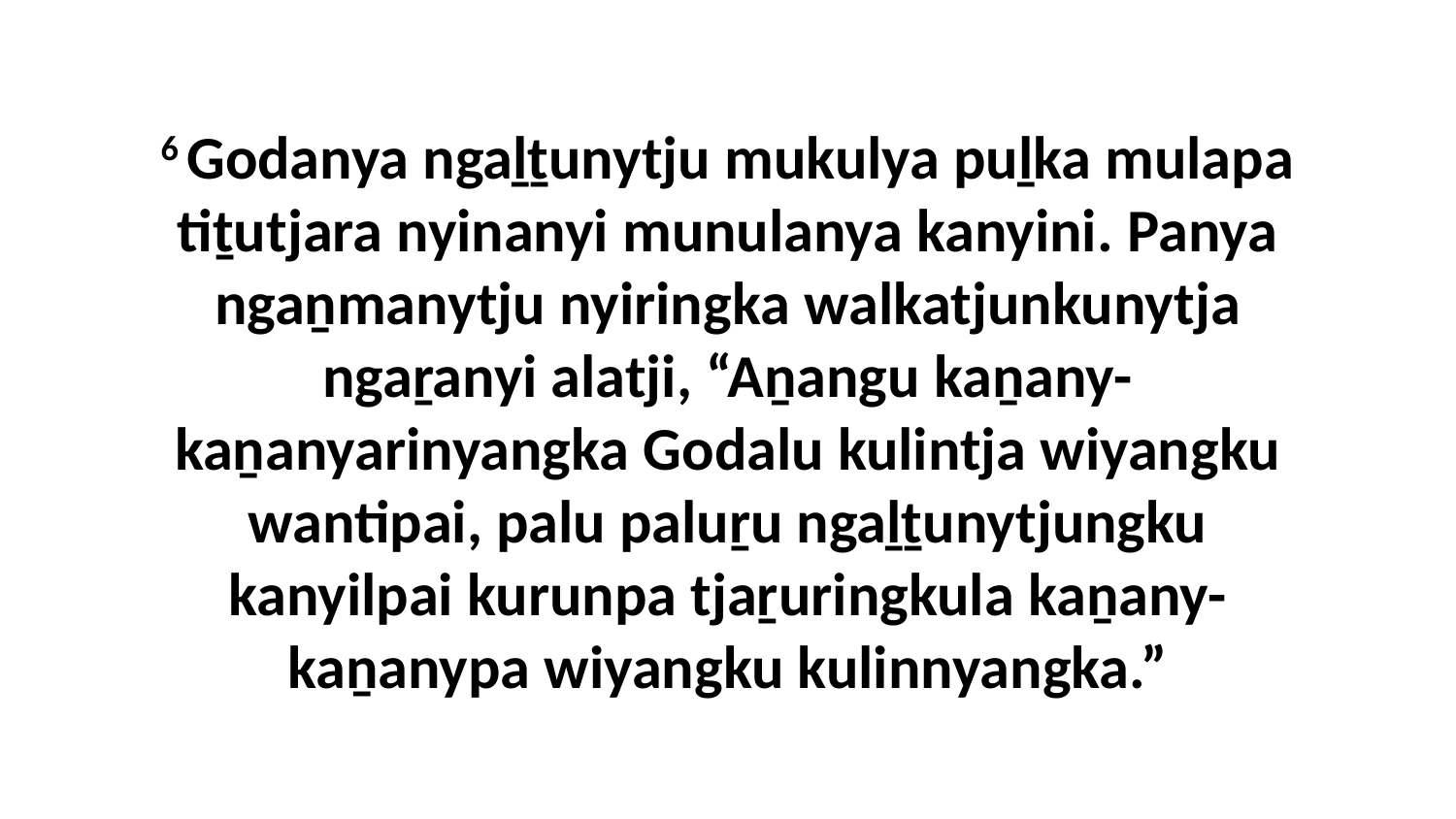

6 Godanya ngaḻṯunytju mukulya puḻka mulapa tiṯutjara nyinanyi munulanya kanyini. Panya ngaṉmanytju nyiringka walkatjunkunytja ngaṟanyi alatji, “Aṉangu kaṉany-kaṉanyarinyangka Godalu kulintja wiyangku wantipai, palu paluṟu ngaḻṯunytjungku kanyilpai kurunpa tjaṟuringkula kaṉany-kaṉanypa wiyangku kulinnyangka.”